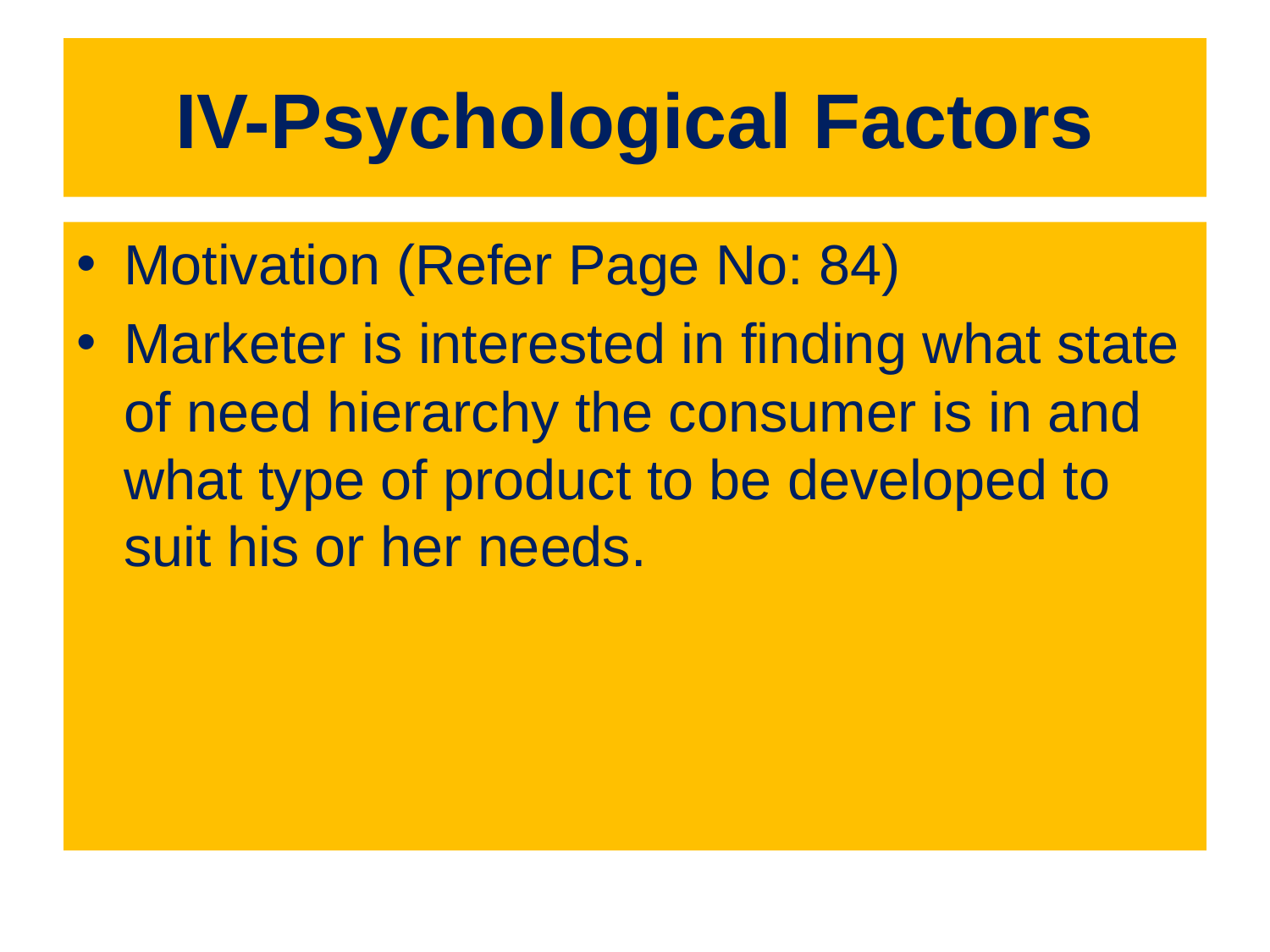

# IV-Psychological Factors
Motivation (Refer Page No: 84)
Marketer is interested in finding what state of need hierarchy the consumer is in and what type of product to be developed to suit his or her needs.